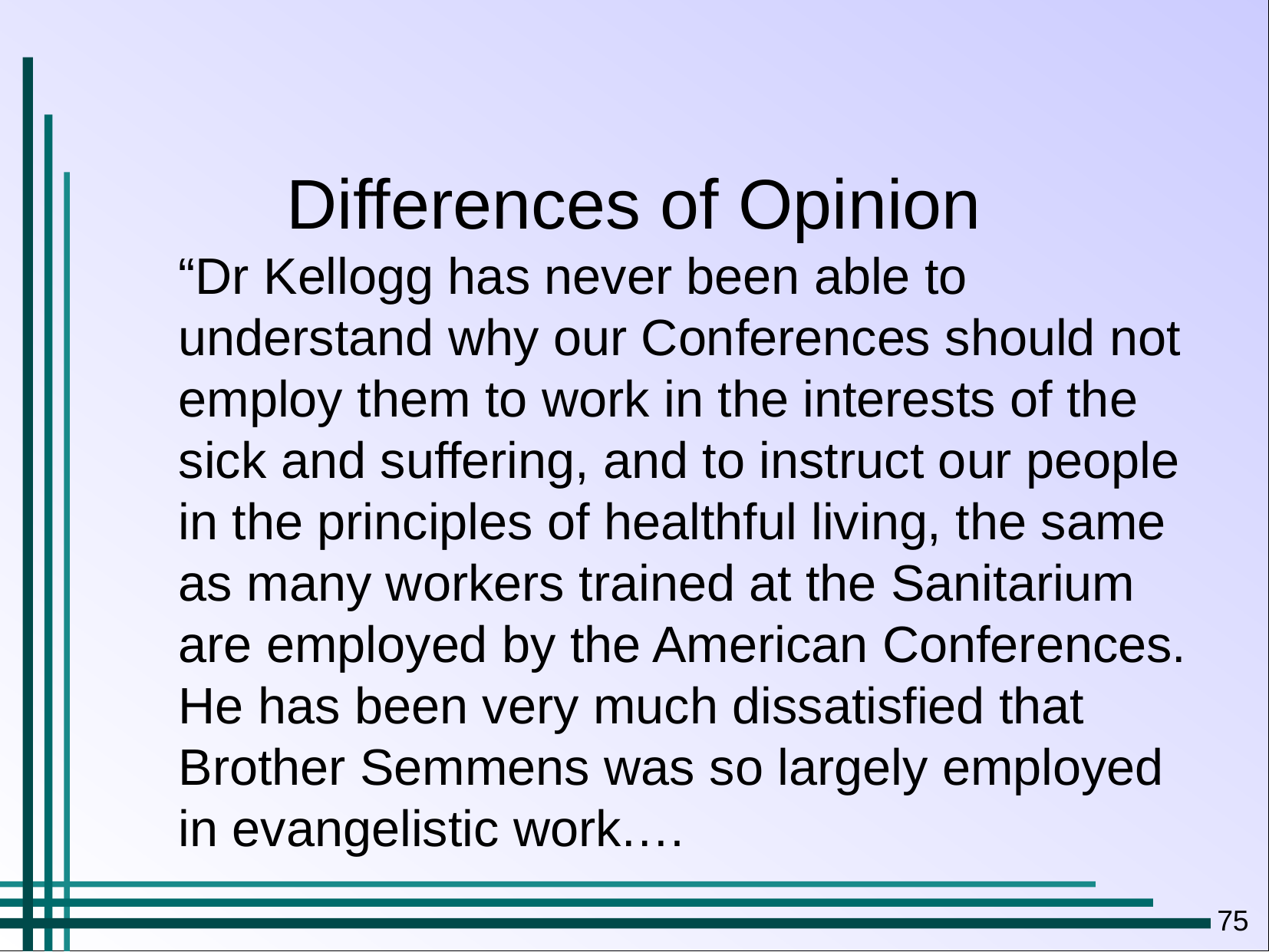

Differences of Opinion
“Dr Kellogg has never been able to understand why our Conferences should not employ them to work in the interests of the sick and suffering, and to instruct our people in the principles of healthful living, the same as many workers trained at the Sanitarium are employed by the American Conferences. He has been very much dissatisfied that Brother Semmens was so largely employed in evangelistic work.…